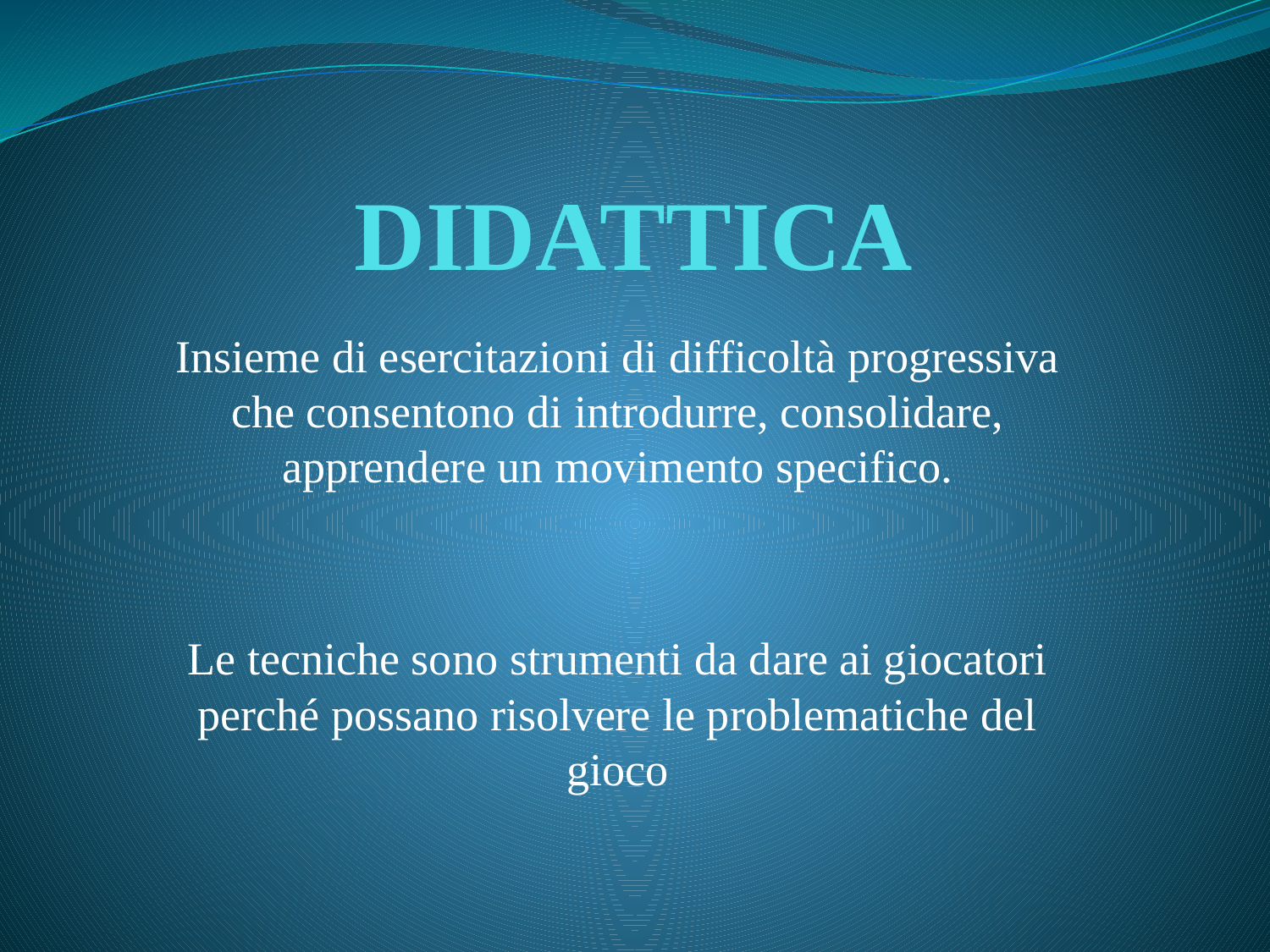

# DIDATTICA

Insieme di esercitazioni di difficoltà progressiva che consentono di introdurre, consolidare, apprendere un movimento specifico.

Le tecniche sono strumenti da dare ai giocatori perché possano risolvere le problematiche del gioco